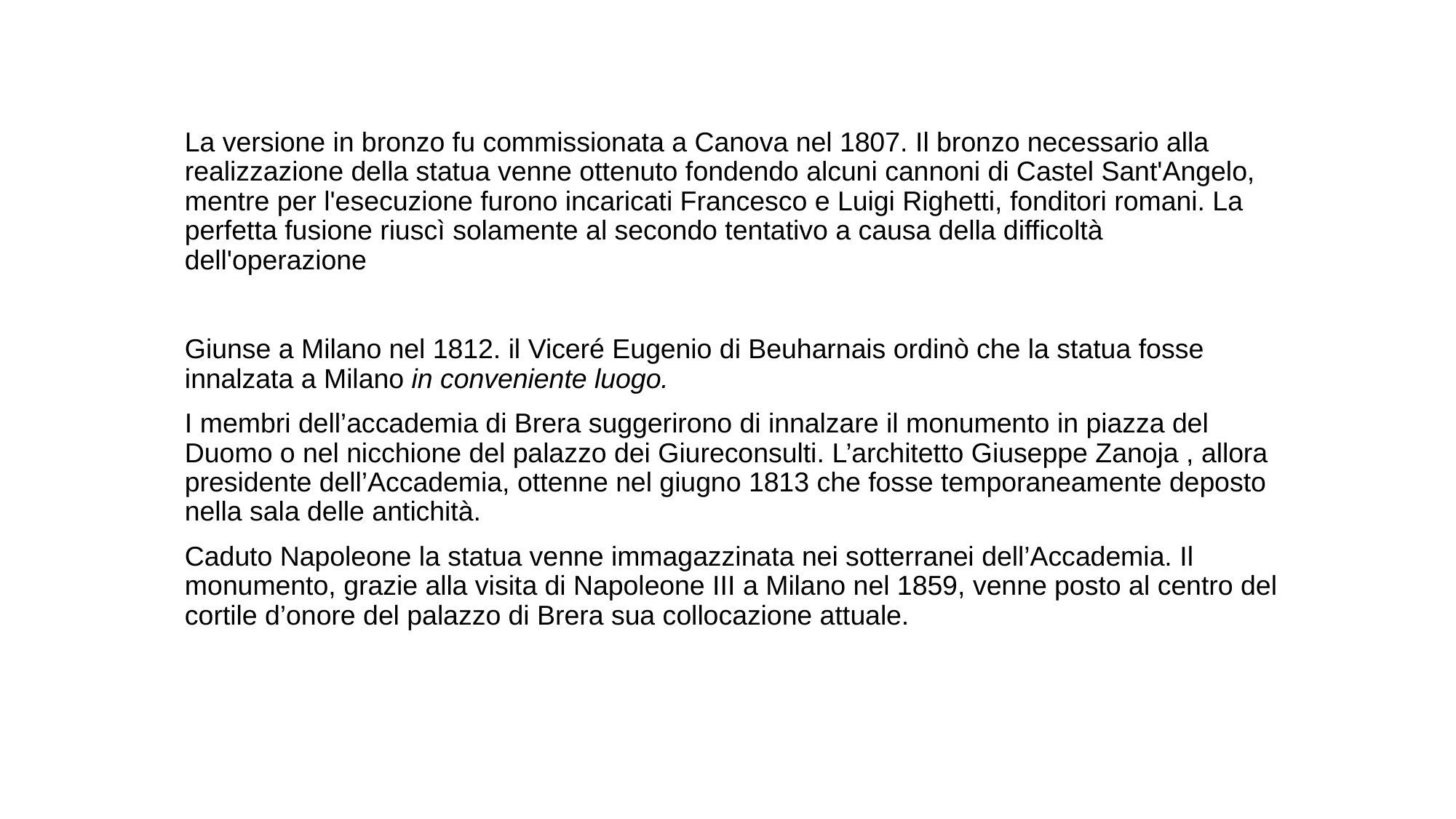

La versione in bronzo fu commissionata a Canova nel 1807. Il bronzo necessario alla realizzazione della statua venne ottenuto fondendo alcuni cannoni di Castel Sant'Angelo, mentre per l'esecuzione furono incaricati Francesco e Luigi Righetti, fonditori romani. La perfetta fusione riuscì solamente al secondo tentativo a causa della difficoltà dell'operazione

Giunse a Milano nel 1812. il Viceré Eugenio di Beuharnais ordinò che la statua fosse innalzata a Milano in conveniente luogo.
I membri dell’accademia di Brera suggerirono di innalzare il monumento in piazza del Duomo o nel nicchione del palazzo dei Giureconsulti. L’architetto Giuseppe Zanoja , allora presidente dell’Accademia, ottenne nel giugno 1813 che fosse temporaneamente deposto nella sala delle antichità.
Caduto Napoleone la statua venne immagazzinata nei sotterranei dell’Accademia. Il monumento, grazie alla visita di Napoleone III a Milano nel 1859, venne posto al centro del cortile d’onore del palazzo di Brera sua collocazione attuale.